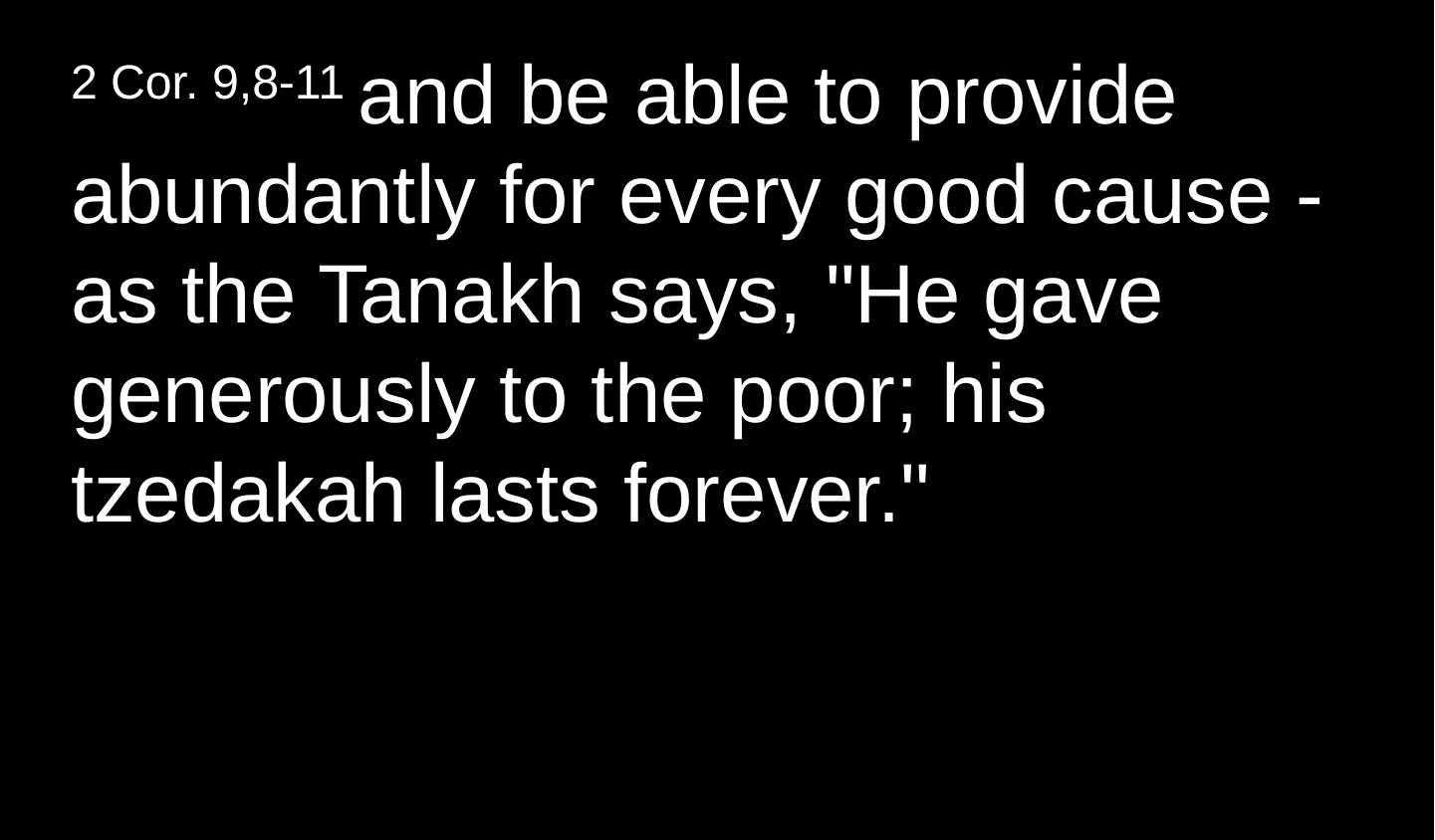

2 Cor. 9,8-11 and be able to provide abundantly for every good cause - as the Tanakh says, "He gave generously to the poor; his tzedakah lasts forever."